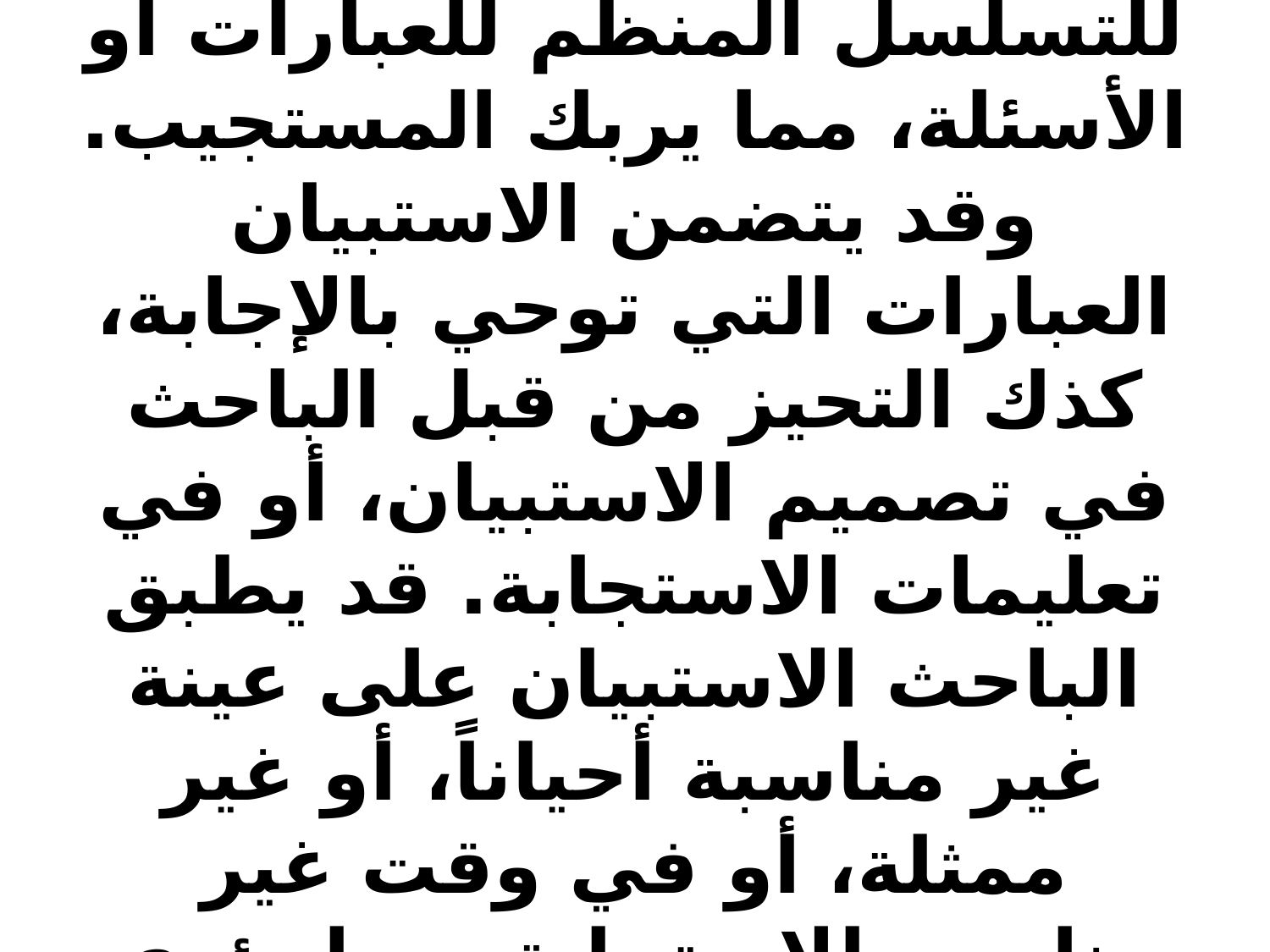

# أحياناً قد يشمل الاستبيان أسئلة قد يعتبرها المفحوص تافهة، أو لا أهمية لها، أو هامشية.. وبالتالي، فهي لا تبرر أن ينفق في إجابتها الوقت والجهد, أحياناً تكون الاستبانة مطولة بما تتضمنه من فقرات وطلب الكثير من المعلومات، مما يسبب الملل للمفحوص، واهماله الإجابة على عدد منها. الأفتقار للتسلسل المنظم للعبارات أو الأسئلة، مما يربك المستجيب. وقد يتضمن الاستبيان العبارات التي توحي بالإجابة، كذك التحيز من قبل الباحث في تصميم الاستبيان، أو في تعليمات الاستجابة. قد يطبق الباحث الاستبيان على عينة غير مناسبة أحياناً، أو غير ممثلة، أو في وقت غير مناسب للاستجابة، مما يؤدي إلى الاستعجال، أو اهمال الإجابة أو التأخر فيها...وغير ذلك.